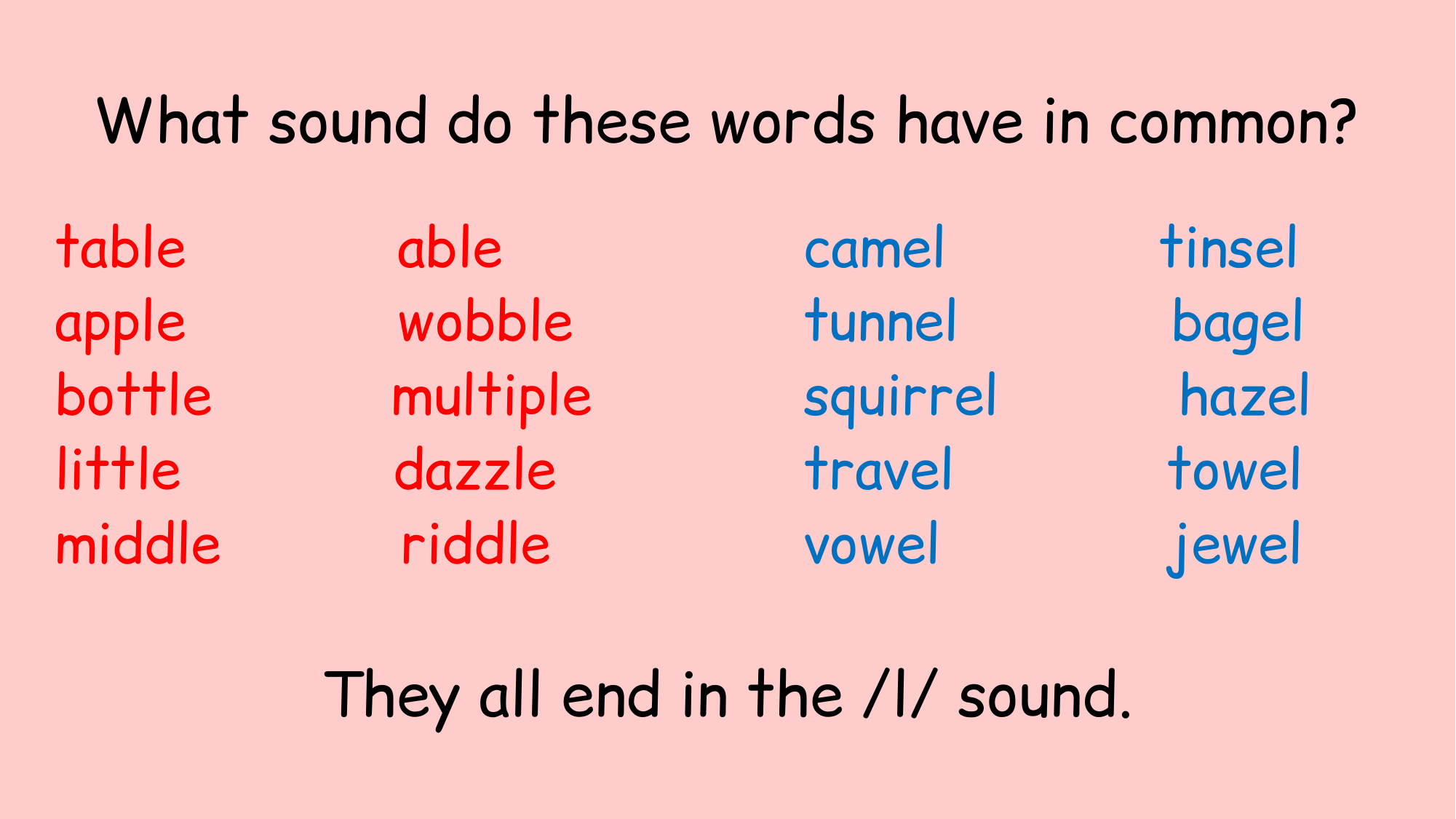

# What sound do these words have in common?
table             able
apple             wobble
bottle           multiple
little             dazzle
middle           riddle
camel             tinsel
tunnel             bagel
squirrel           hazel
travel             towel
vowel              jewel

They all end in the /l/ sound.